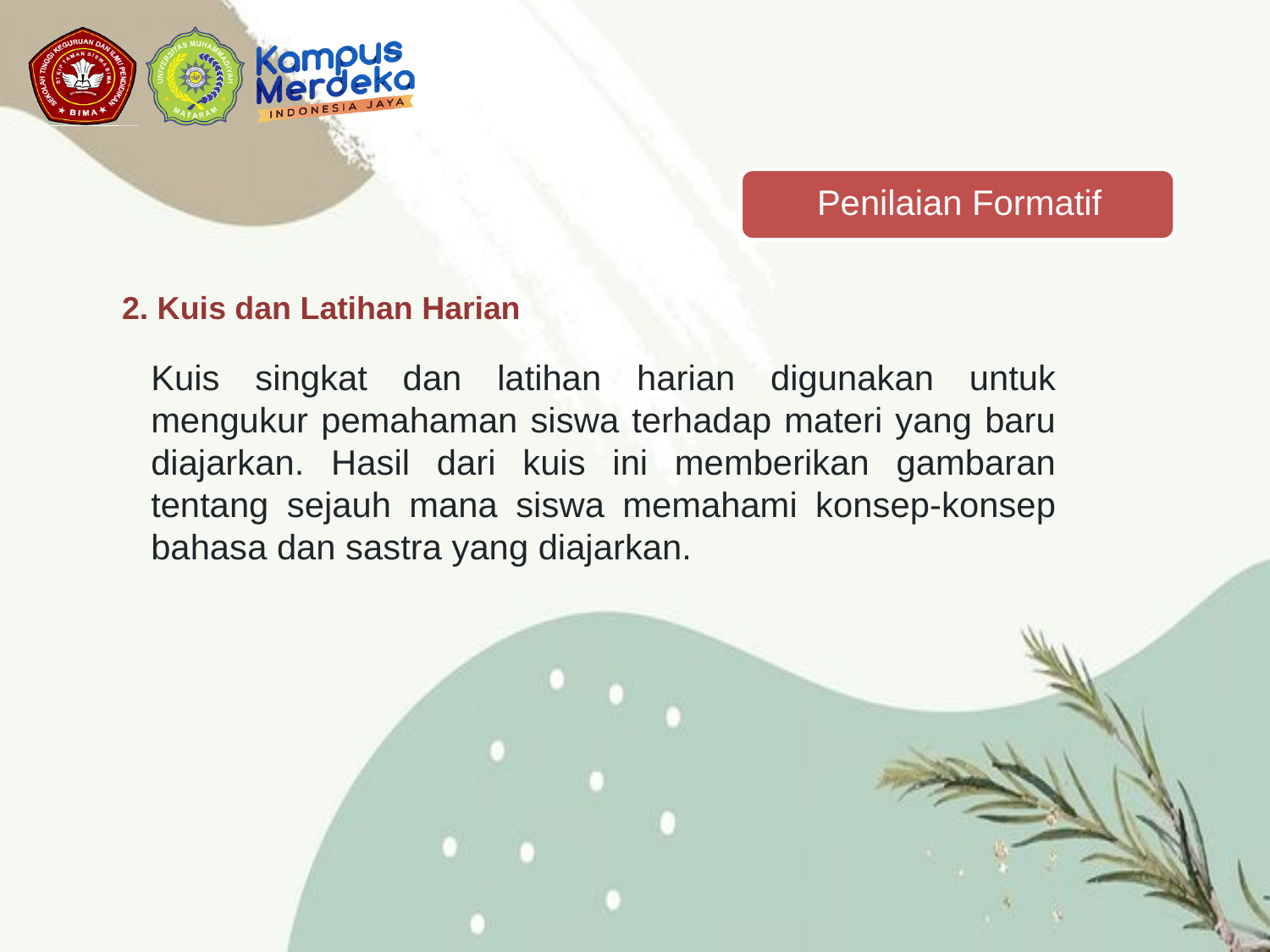

Penilaian Formatif
2. Kuis dan Latihan Harian
Kuis singkat dan latihan harian digunakan untuk mengukur pemahaman siswa terhadap materi yang baru diajarkan. Hasil dari kuis ini memberikan gambaran tentang sejauh mana siswa memahami konsep-konsep bahasa dan sastra yang diajarkan.